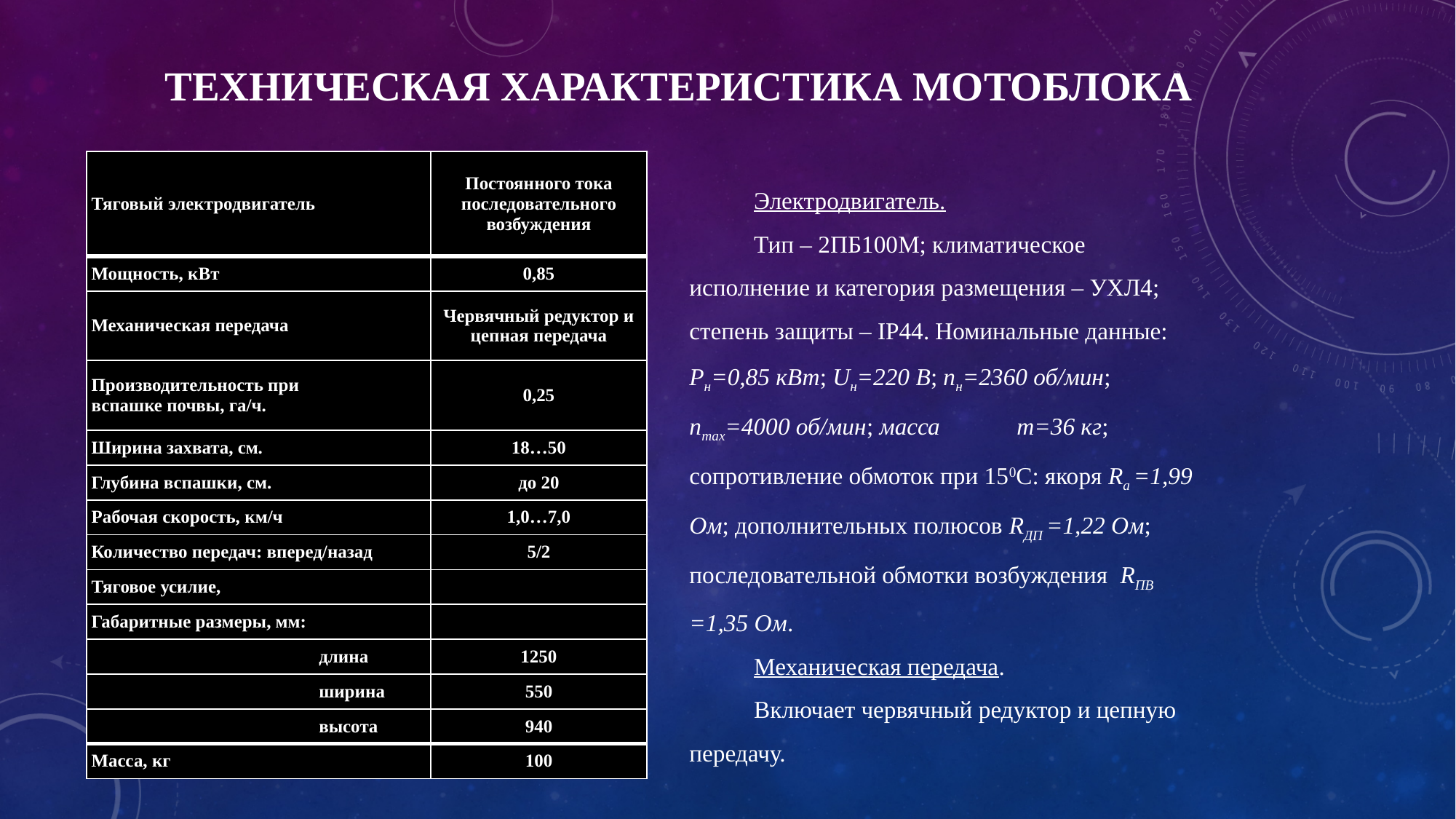

# Техническая характеристика мотоблока
| Тяговый электродвигатель | Постоянного тока последовательного возбуждения |
| --- | --- |
| Мощность, кВт | 0,85 |
| Механическая передача | Червячный редуктор и цепная передача |
| Производительность при вспашке почвы, га/ч. | 0,25 |
| Ширина захвата, см. | 18…50 |
| Глубина вспашки, см. | до 20 |
| Рабочая скорость, км/ч | 1,0…7,0 |
| Количество передач: вперед/назад | 5/2 |
| Тяговое усилие, |  |
| Габаритные размеры, мм: |  |
| длина | 1250 |
| ширина | 550 |
| высота | 940 |
| Масса, кг | 100 |
Электродвигатель.
Тип – 2ПБ100М; климатическое исполнение и категория размещения – УХЛ4; степень защиты – ІР44. Номинальные данные: Рн=0,85 кВт; Uн=220 В; nн=2360 об/мин; nmax=4000 об/мин; масса 	m=36 кг; сопротивление обмоток при 150С: якоря Ra =1,99 Ом; дополнительных полюсов RДП =1,22 Ом; последовательной обмотки возбуждения  RПВ =1,35 Ом.
Механическая передача.
Включает червячный редуктор и цепную передачу.